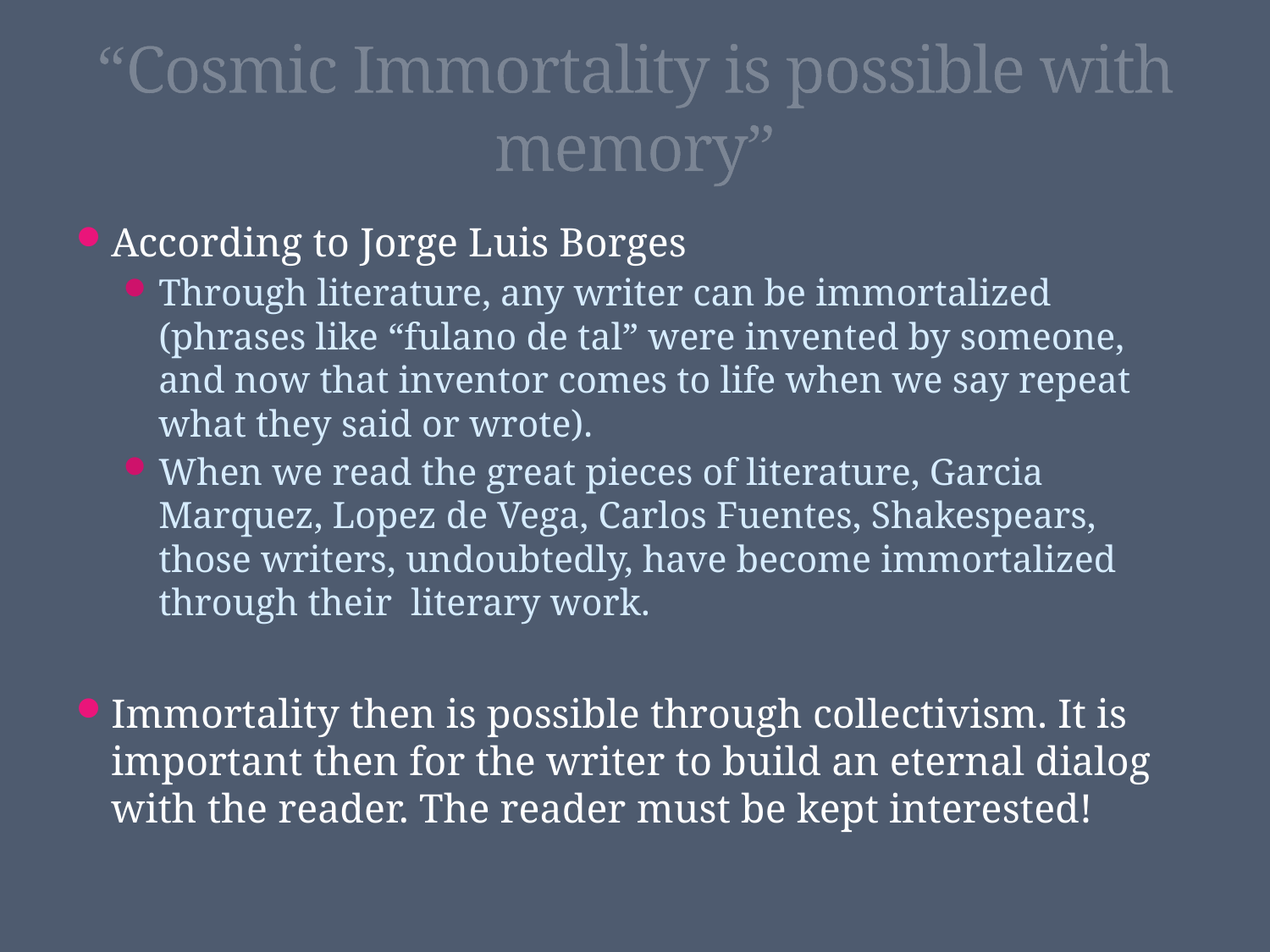

# “Cosmic Immortality is possible with memory”
According to Jorge Luis Borges
Through literature, any writer can be immortalized (phrases like “fulano de tal” were invented by someone, and now that inventor comes to life when we say repeat what they said or wrote).
When we read the great pieces of literature, Garcia Marquez, Lopez de Vega, Carlos Fuentes, Shakespears, those writers, undoubtedly, have become immortalized through their  literary work.

Immortality then is possible through collectivism. It is important then for the writer to build an eternal dialog with the reader. The reader must be kept interested!